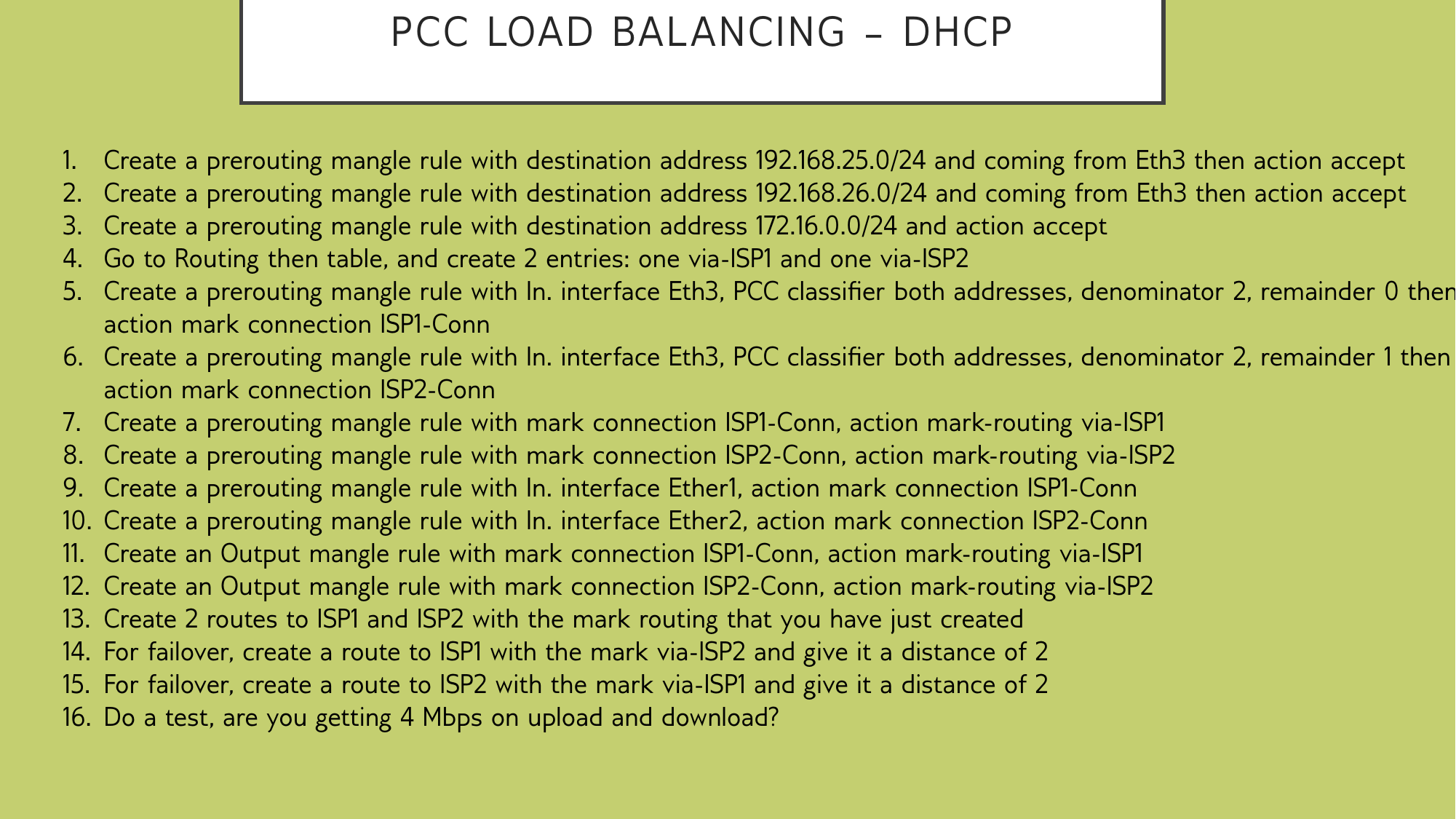

# PCC Load Balancing – DHCP
Create a prerouting mangle rule with destination address 192.168.25.0/24 and coming from Eth3 then action accept
Create a prerouting mangle rule with destination address 192.168.26.0/24 and coming from Eth3 then action accept
Create a prerouting mangle rule with destination address 172.16.0.0/24 and action accept
Go to Routing then table, and create 2 entries: one via-ISP1 and one via-ISP2
Create a prerouting mangle rule with In. interface Eth3, PCC classifier both addresses, denominator 2, remainder 0 then action mark connection ISP1-Conn
Create a prerouting mangle rule with In. interface Eth3, PCC classifier both addresses, denominator 2, remainder 1 then action mark connection ISP2-Conn
Create a prerouting mangle rule with mark connection ISP1-Conn, action mark-routing via-ISP1
Create a prerouting mangle rule with mark connection ISP2-Conn, action mark-routing via-ISP2
Create a prerouting mangle rule with In. interface Ether1, action mark connection ISP1-Conn
Create a prerouting mangle rule with In. interface Ether2, action mark connection ISP2-Conn
Create an Output mangle rule with mark connection ISP1-Conn, action mark-routing via-ISP1
Create an Output mangle rule with mark connection ISP2-Conn, action mark-routing via-ISP2
Create 2 routes to ISP1 and ISP2 with the mark routing that you have just created
For failover, create a route to ISP1 with the mark via-ISP2 and give it a distance of 2
For failover, create a route to ISP2 with the mark via-ISP1 and give it a distance of 2
Do a test, are you getting 4 Mbps on upload and download?